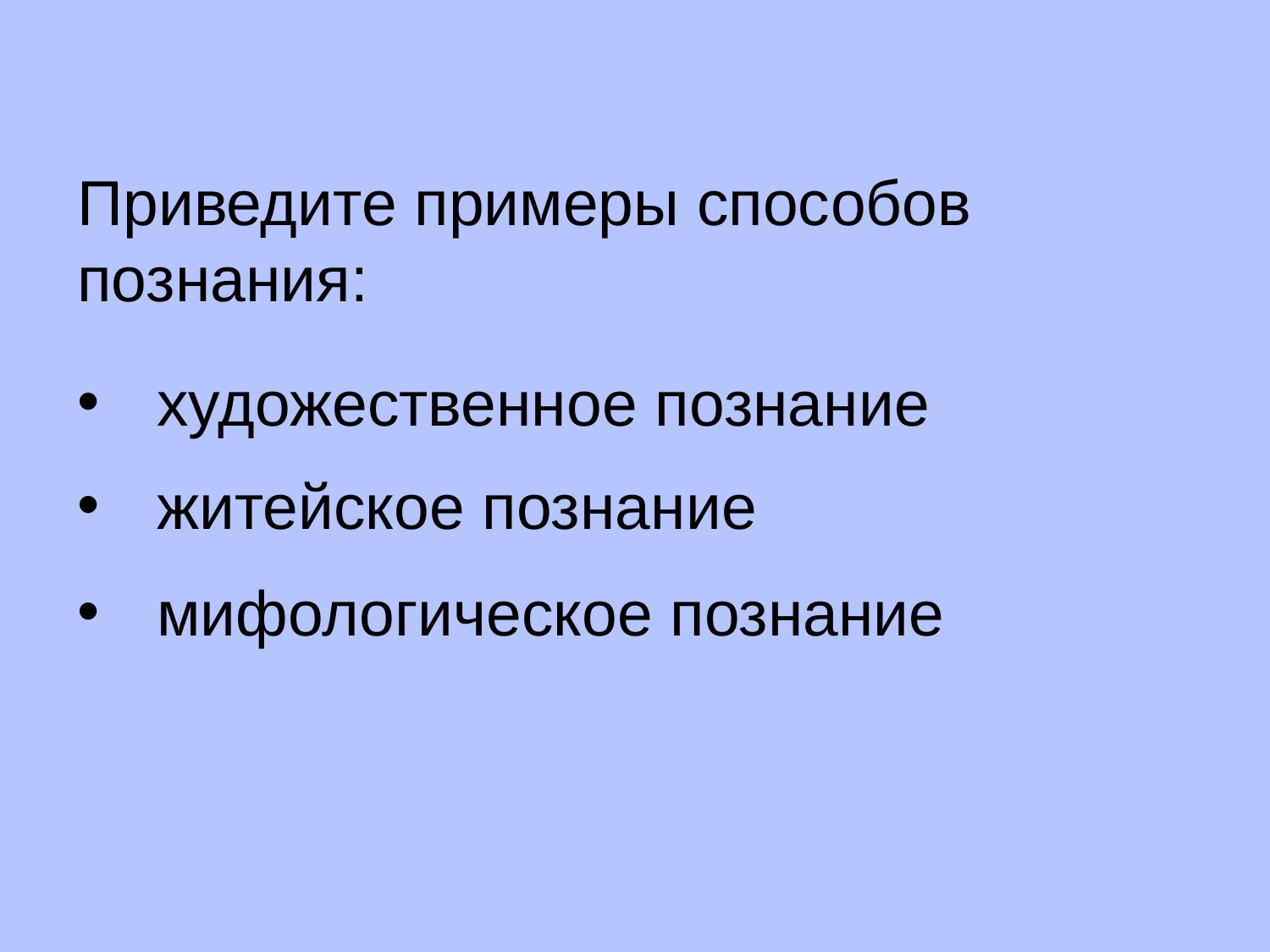

Приведите примеры способов познания:
художественное познание
житейское познание
мифологическое познание